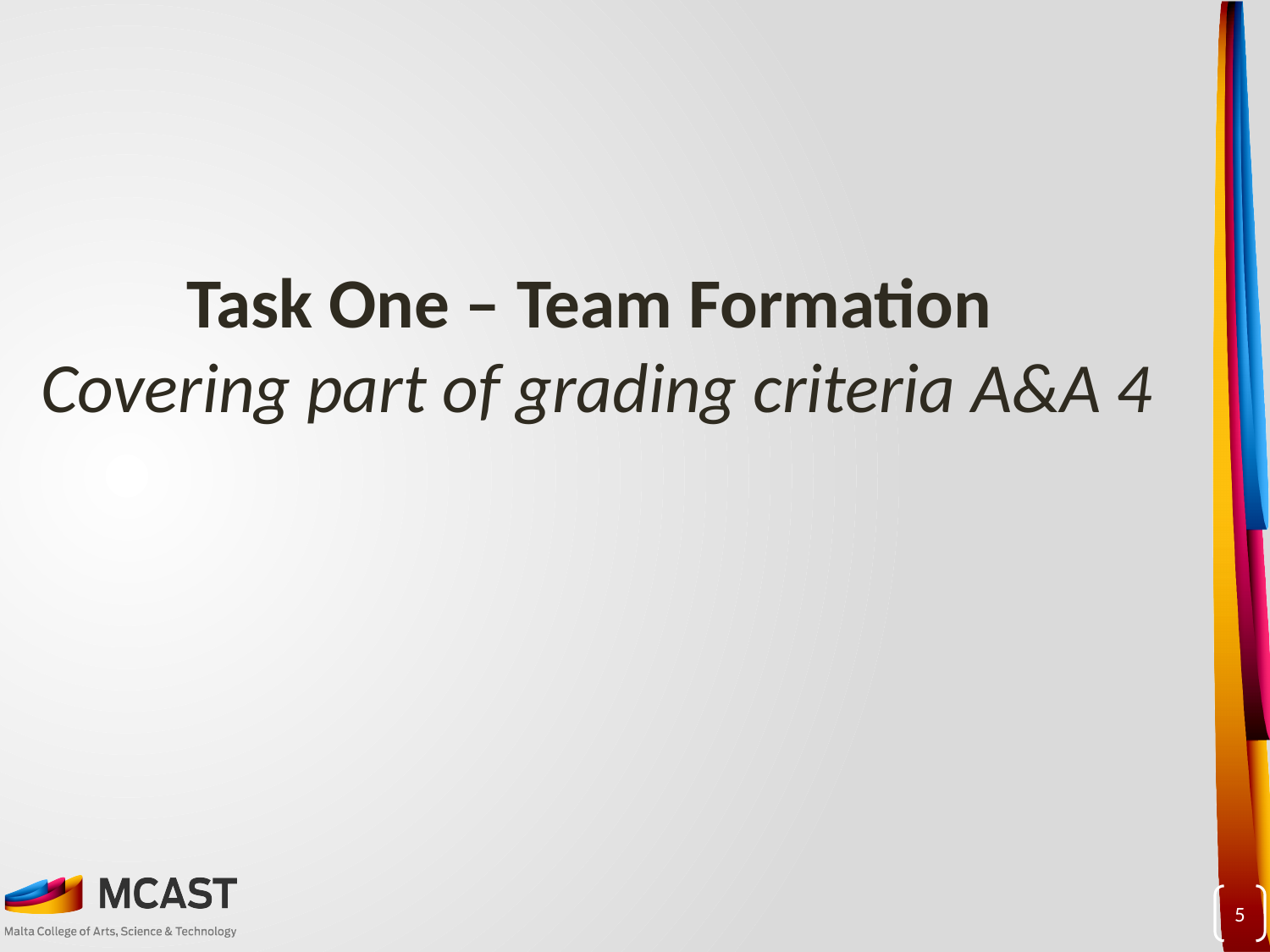

Task One – Team Formation
Covering part of grading criteria A&A 4
5